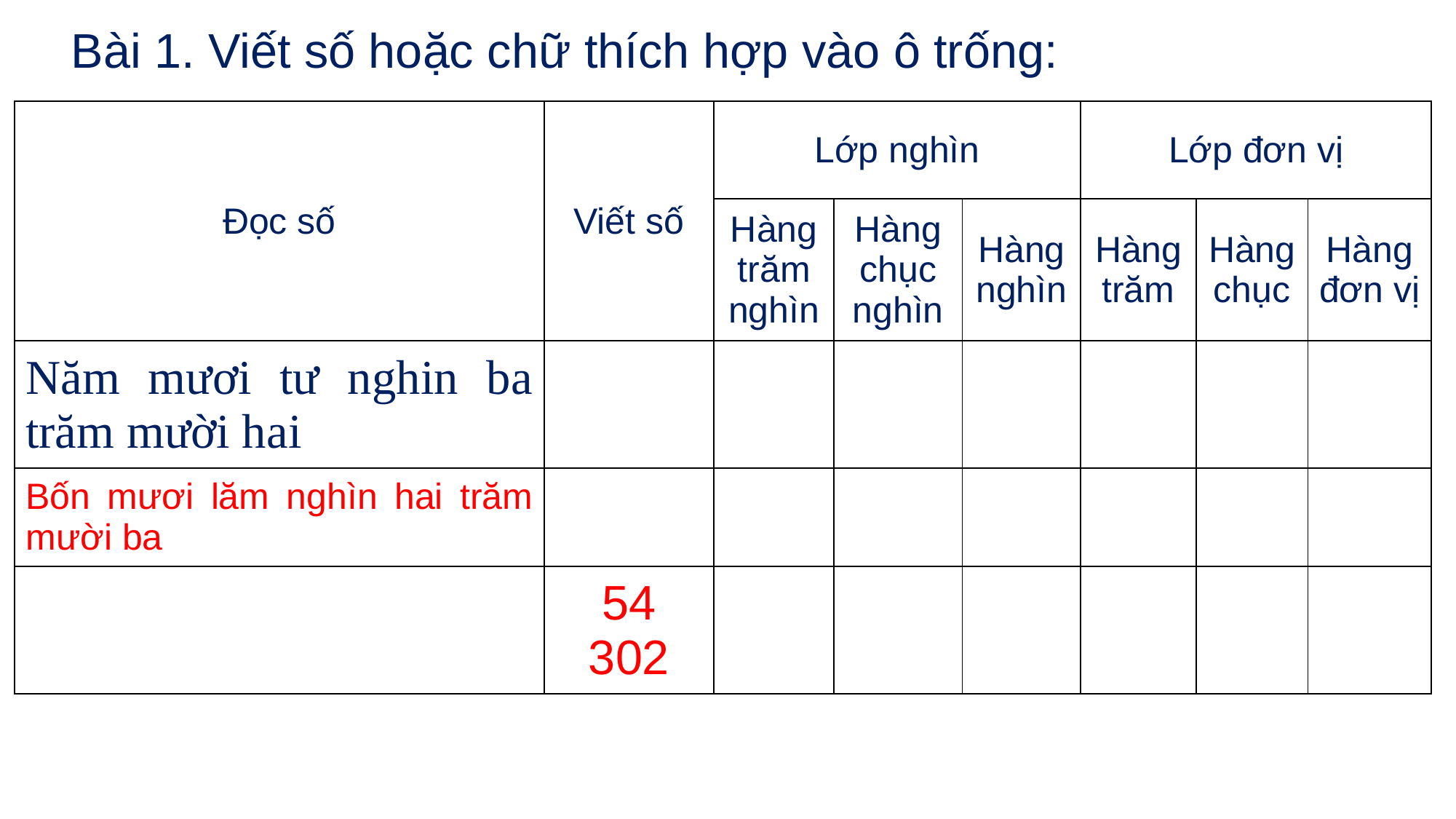

Bài 1. Viết số hoặc chữ thích hợp vào ô trống:
| Đọc số | Viết số | Lớp nghìn |  |  | Lớp đơn vị |  |  |
| --- | --- | --- | --- | --- | --- | --- | --- |
|  |  | Hàng trăm nghìn | Hàng chục nghìn | Hàng nghìn | Hàng trăm | Hàng chục | Hàng đơn vị |
| Năm mươi tư nghin ba trăm mười hai |  |  |  |  |  |  |  |
| Bốn mươi lăm nghìn hai trăm mười ba |  |  |  |  |  |  |  |
|  | 54 302 |  |  |  |  |  |  |